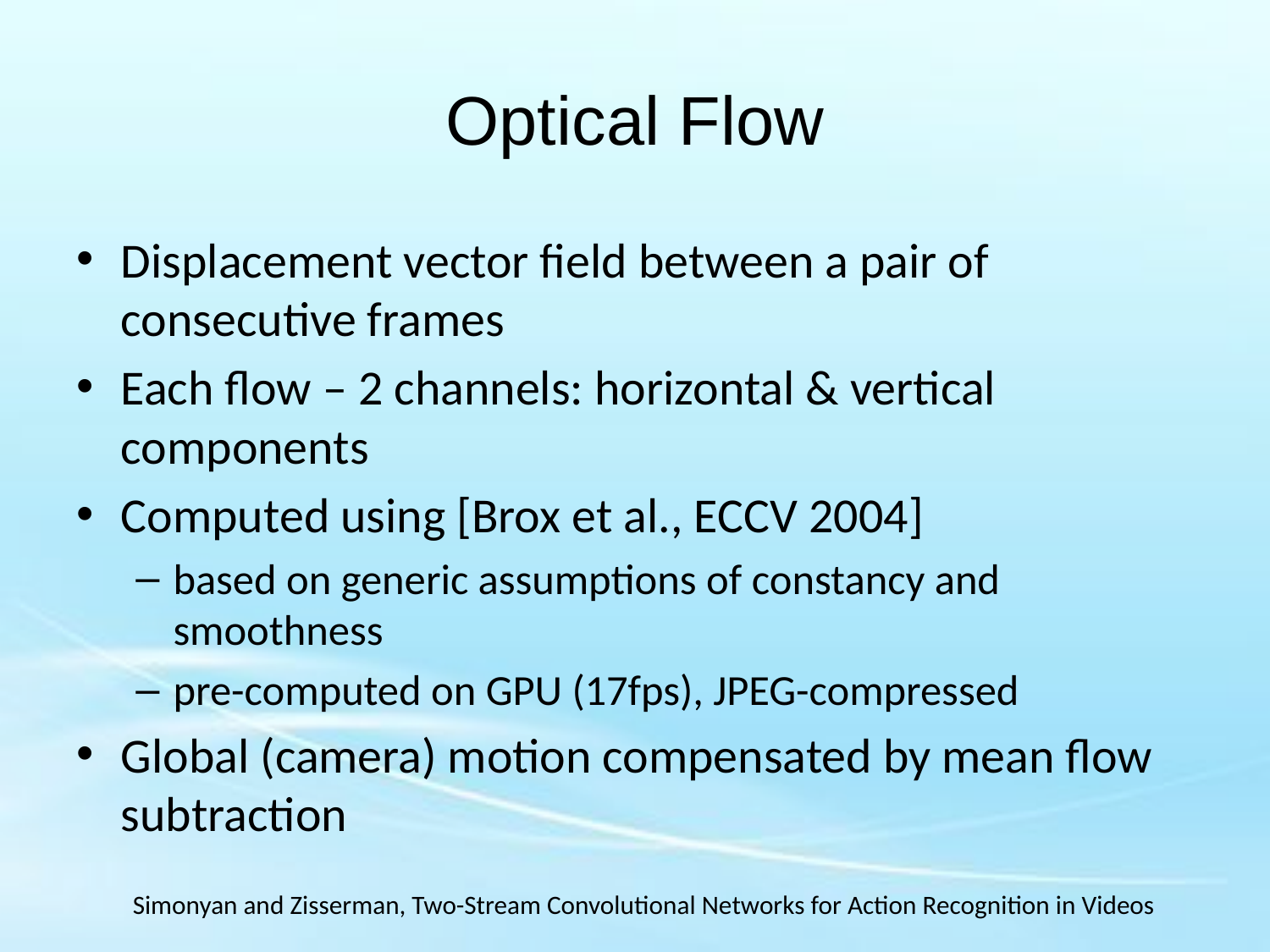

# Optical Flow
Displacement vector field between a pair of consecutive frames
Each flow – 2 channels: horizontal & vertical components
Computed using [Brox et al., ECCV 2004]
based on generic assumptions of constancy and smoothness
pre-computed on GPU (17fps), JPEG-compressed
Global (camera) motion compensated by mean flow subtraction

Simonyan and Zisserman, Two-Stream Convolutional Networks for Action Recognition in Videos